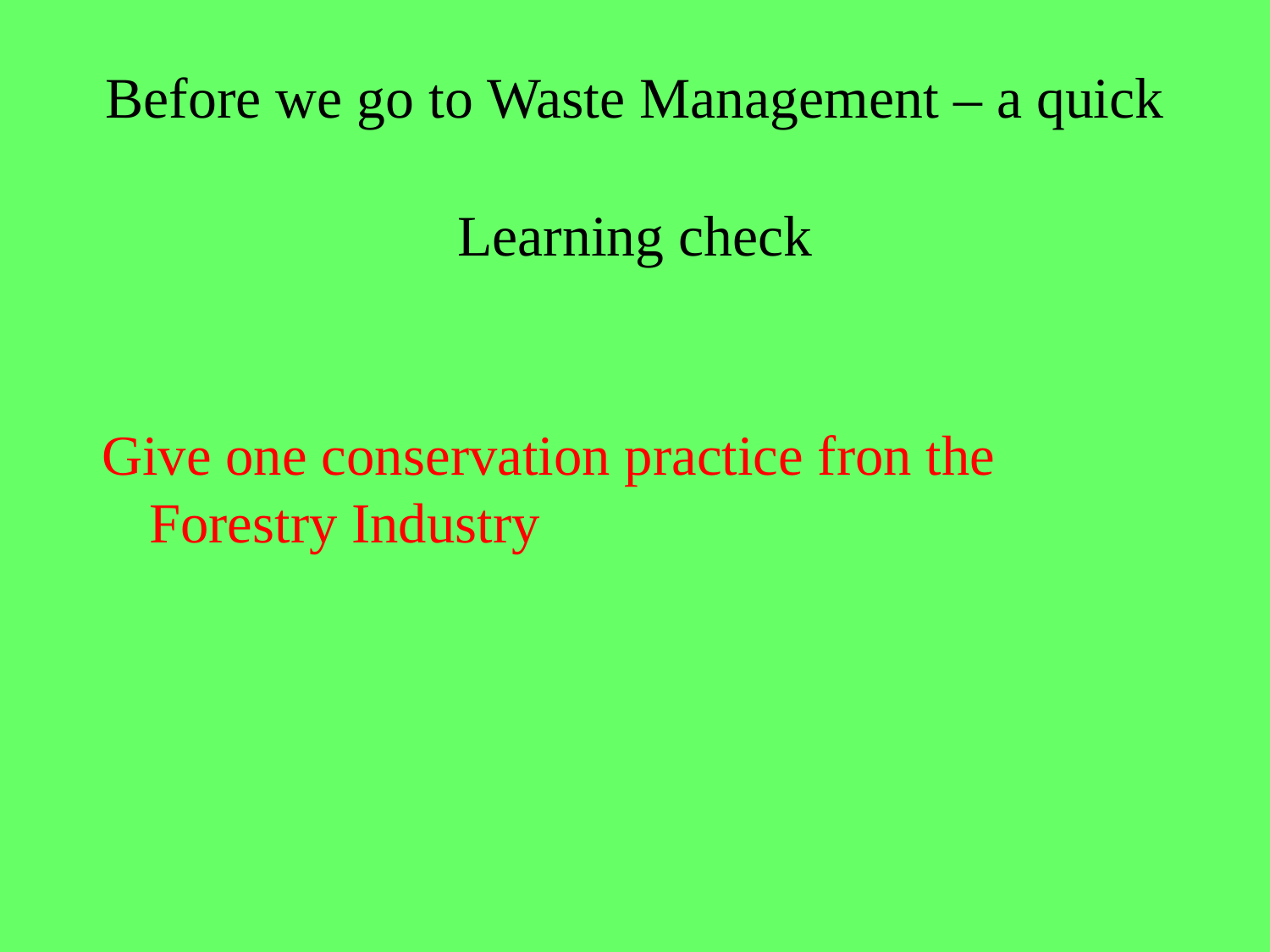

# Before we go to Waste Management – a quick Learning check
Give one conservation practice fron the Forestry Industry
42